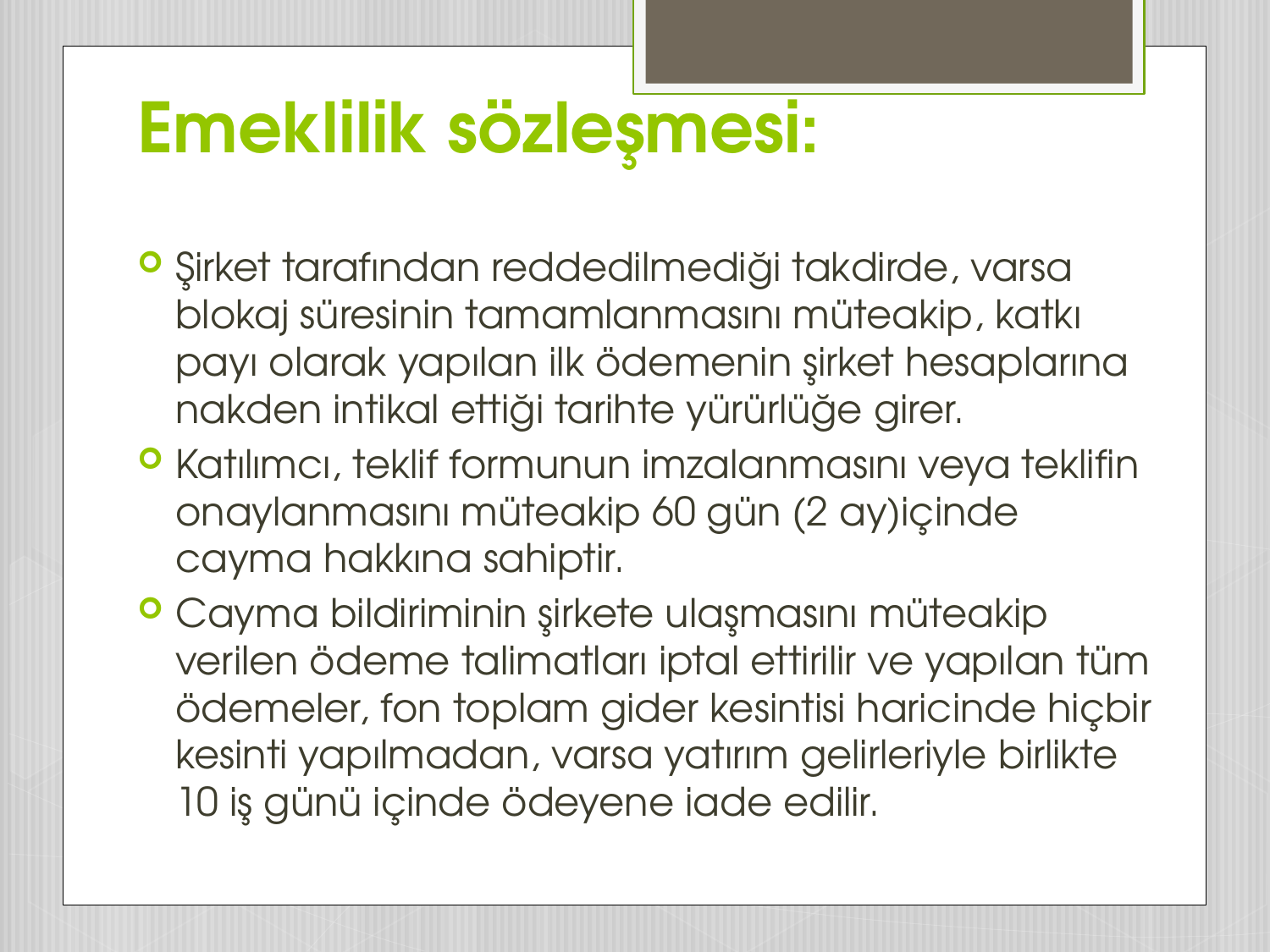

# Emeklilik sözleşmesi:
Şirket tarafından reddedilmediği takdirde, varsa blokaj süresinin tamamlanmasını müteakip, katkı payı olarak yapılan ilk ödemenin şirket hesaplarına nakden intikal ettiği tarihte yürürlüğe girer.
Katılımcı, teklif formunun imzalanmasını veya teklifin onaylanmasını müteakip 60 gün (2 ay)içinde cayma hakkına sahiptir.
Cayma bildiriminin şirkete ulaşmasını müteakip verilen ödeme talimatları iptal ettirilir ve yapılan tüm ödemeler, fon toplam gider kesintisi haricinde hiçbir kesinti yapılmadan, varsa yatırım gelirleriyle birlikte 10 iş günü içinde ödeyene iade edilir.